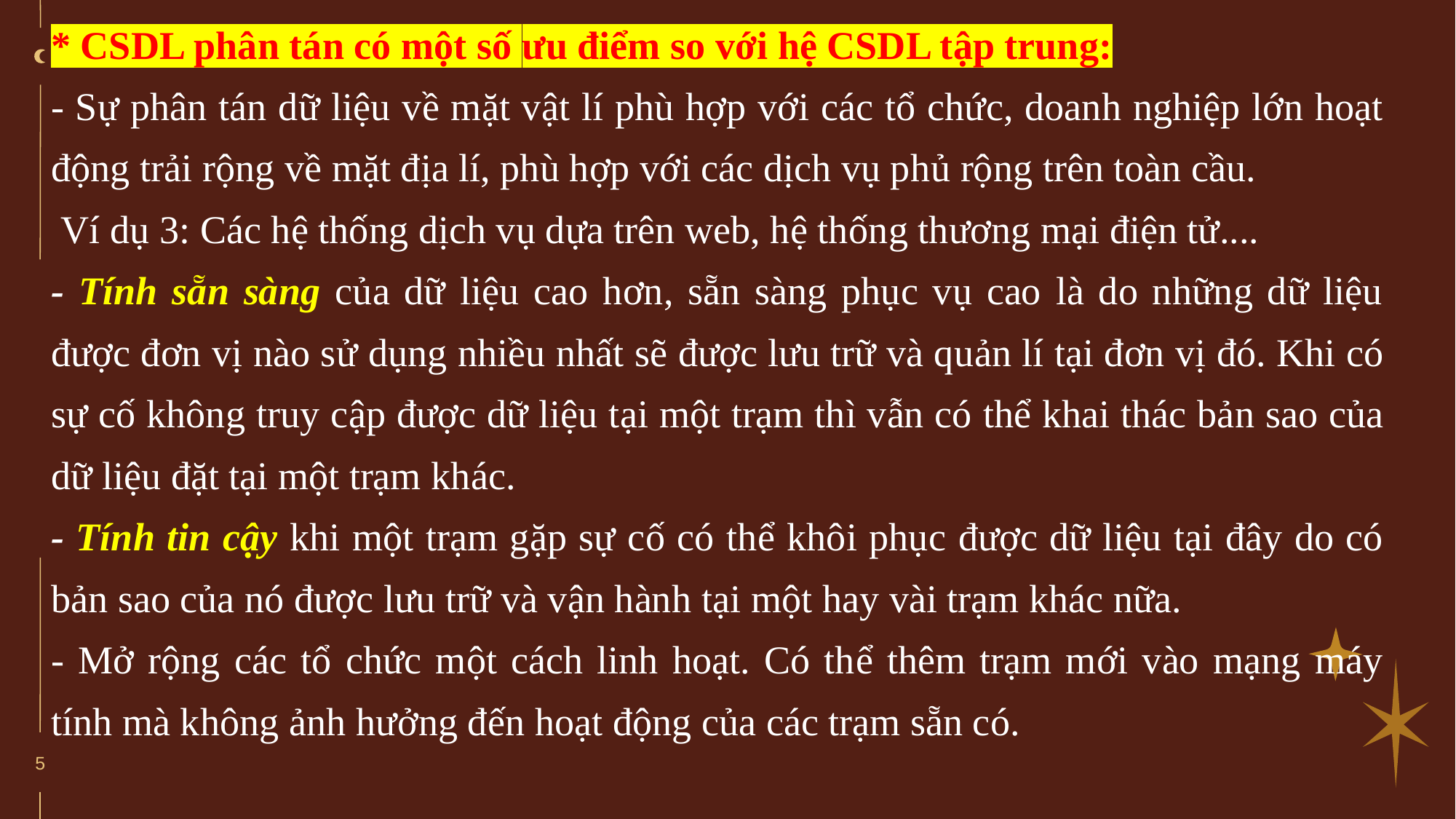

* CSDL phân tán có một số ưu điểm so với hệ CSDL tập trung:
- Sự phân tán dữ liệu về mặt vật lí phù hợp với các tổ chức, doanh nghiệp lớn hoạt động trải rộng về mặt địa lí, phù hợp với các dịch vụ phủ rộng trên toàn cầu.
 Ví dụ 3: Các hệ thống dịch vụ dựa trên web, hệ thống thương mại điện tử....
- Tính sẵn sàng của dữ liệu cao hơn, sẵn sàng phục vụ cao là do những dữ liệu được đơn vị nào sử dụng nhiều nhất sẽ được lưu trữ và quản lí tại đơn vị đó. Khi có sự cố không truy cập được dữ liệu tại một trạm thì vẫn có thể khai thác bản sao của dữ liệu đặt tại một trạm khác.
- Tính tin cậy khi một trạm gặp sự cố có thể khôi phục được dữ liệu tại đây do có bản sao của nó được lưu trữ và vận hành tại một hay vài trạm khác nữa.
- Mở rộng các tổ chức một cách linh hoạt. Có thể thêm trạm mới vào mạng máy tính mà không ảnh hưởng đến hoạt động của các trạm sẵn có.
5